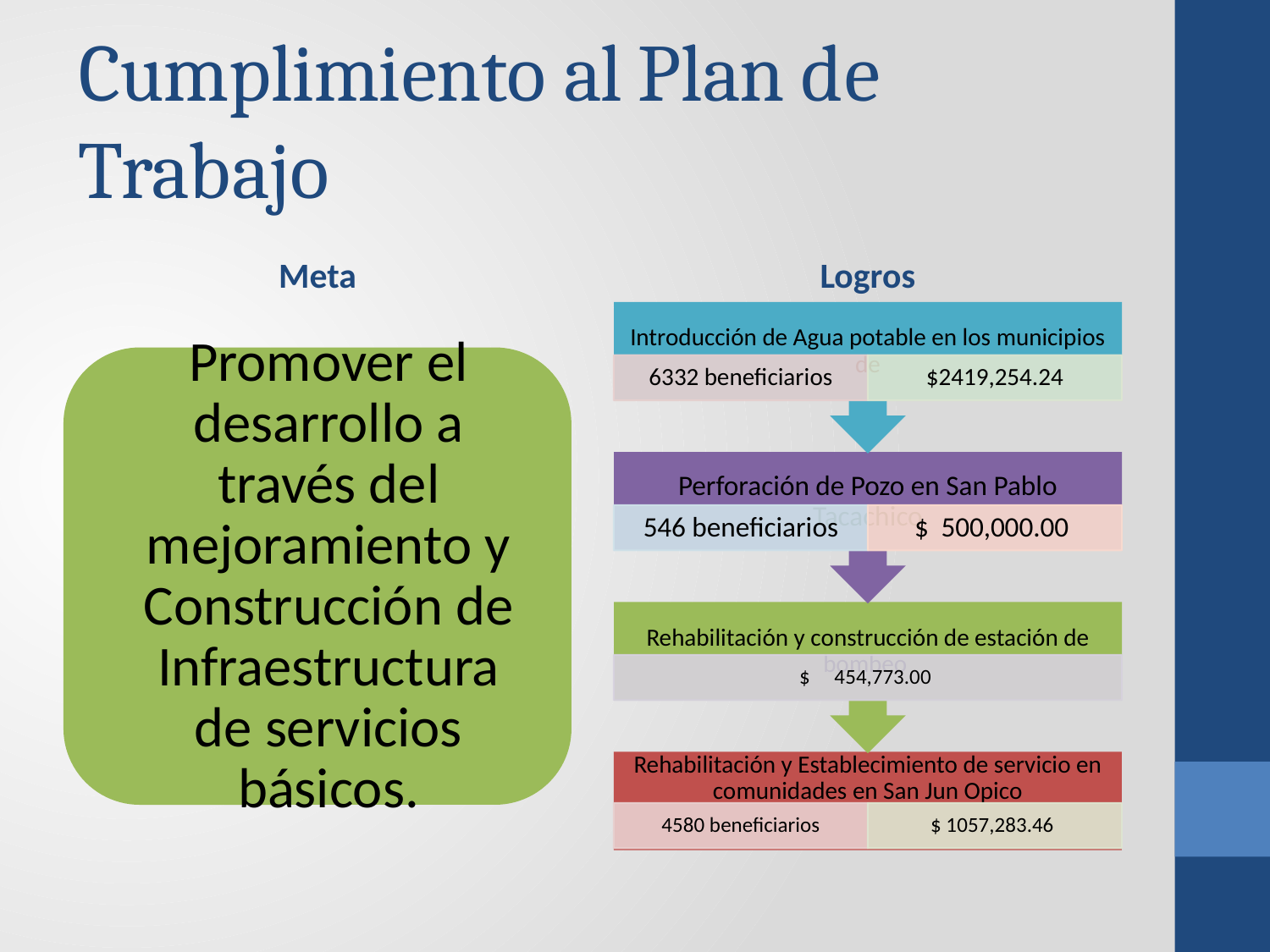

# Cumplimiento al Plan de Trabajo
Meta
Logros
Promover el desarrollo a través del mejoramiento y Construcción de Infraestructura de servicios básicos.
Rehabilitación y Establecimiento de servicio en comunidades en San Jun Opico
4580 beneficiarios
$ 1057,283.46
Rehabilitación y construcción de estación de bombeo
$     454,773.00
Perforación de Pozo en San Pablo Tacachico
546 beneficiarios
$  500,000.00
Introducción de Agua potable en los municipios de
6332 beneficiarios
$2419,254.24